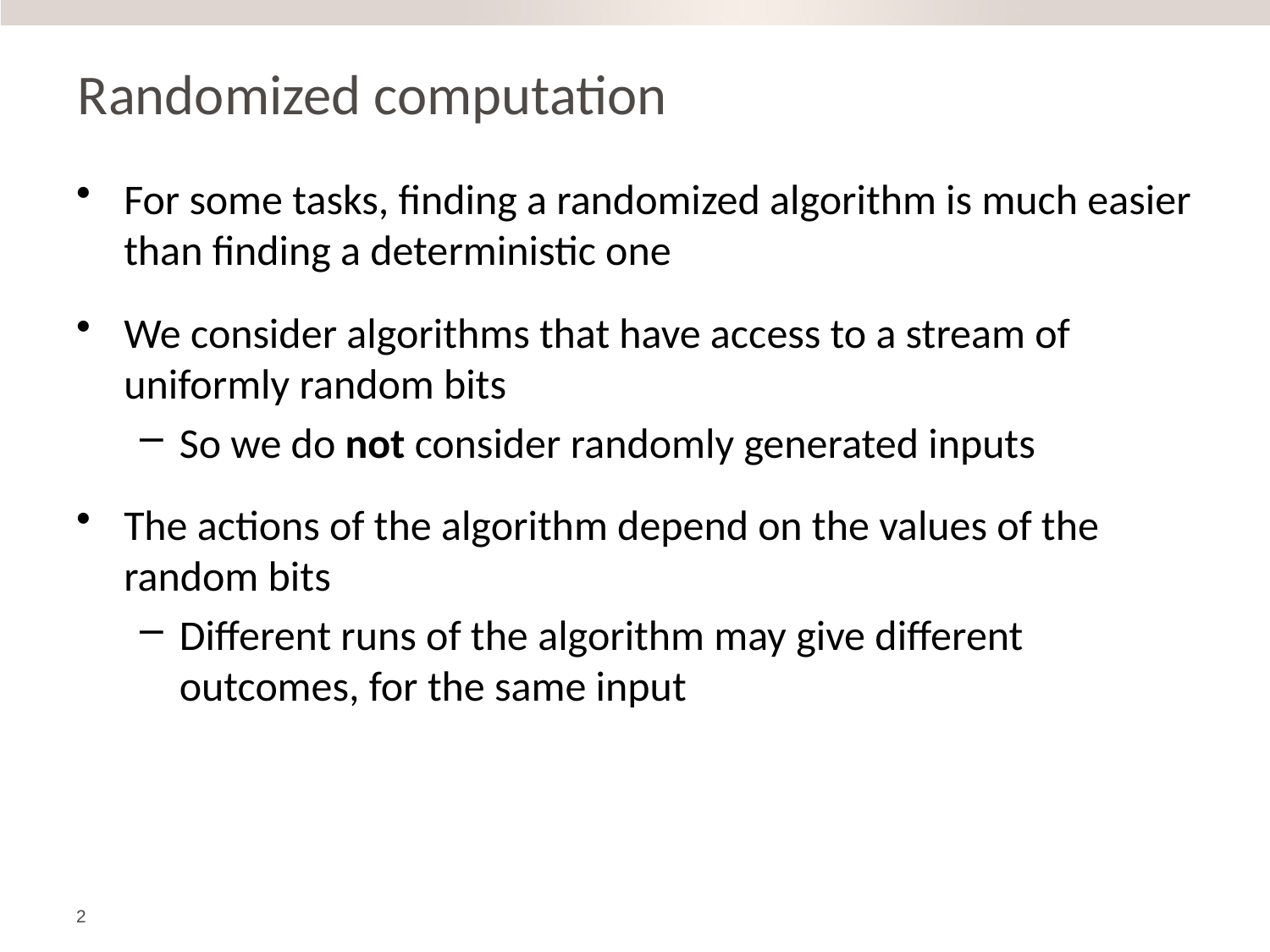

# Randomized computation
For some tasks, finding a randomized algorithm is much easier than finding a deterministic one
We consider algorithms that have access to a stream of uniformly random bits
So we do not consider randomly generated inputs
The actions of the algorithm depend on the values of the random bits
Different runs of the algorithm may give different outcomes, for the same input
2